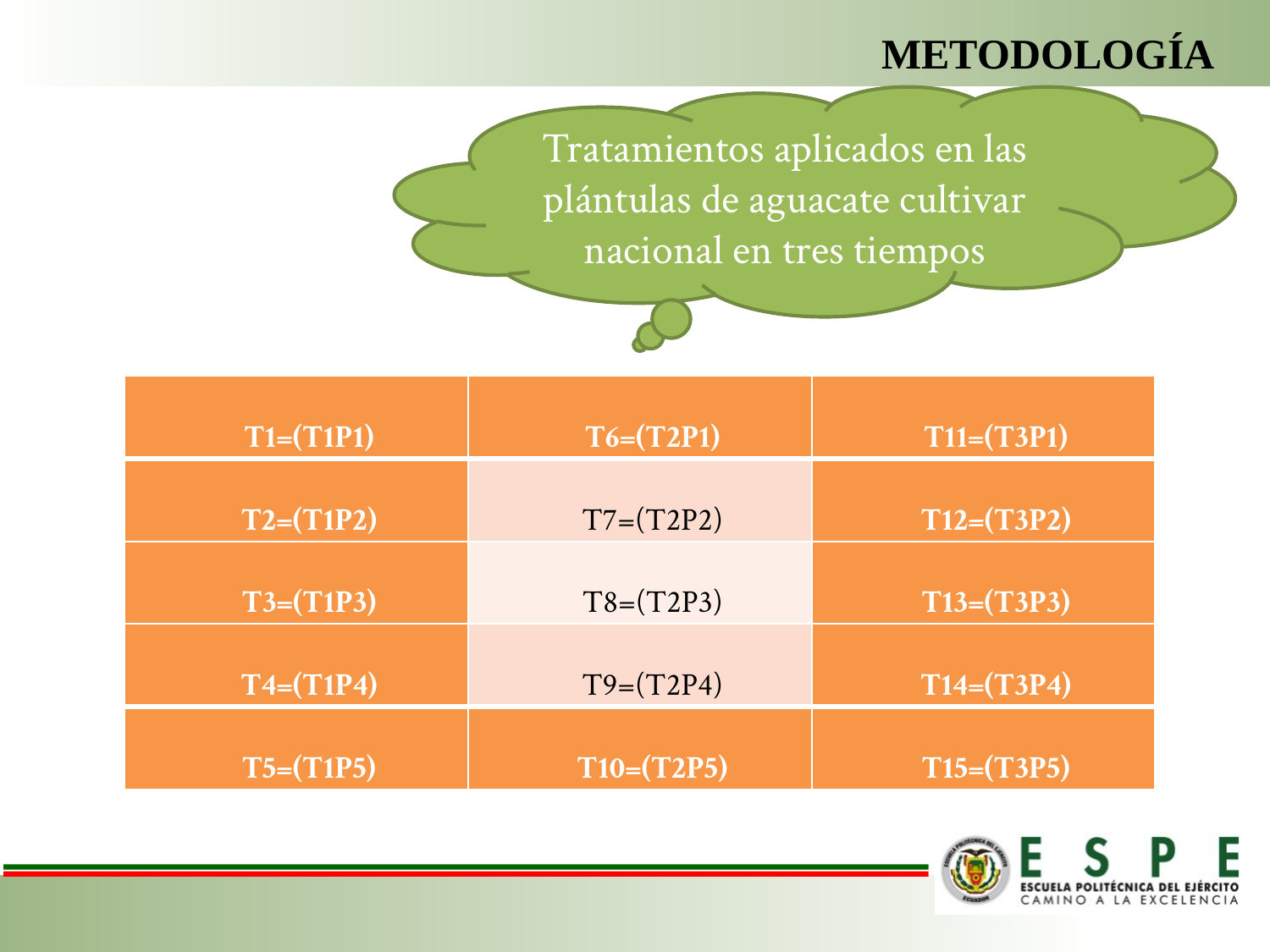

METODOLOGÍA
Tratamientos aplicados en las plántulas de aguacate cultivar nacional en tres tiempos
| T1=(T1P1) | T6=(T2P1) | T11=(T3P1) |
| --- | --- | --- |
| T2=(T1P2) | T7=(T2P2) | T12=(T3P2) |
| T3=(T1P3) | T8=(T2P3) | T13=(T3P3) |
| T4=(T1P4) | T9=(T2P4) | T14=(T3P4) |
| T5=(T1P5) | T10=(T2P5) | T15=(T3P5) |